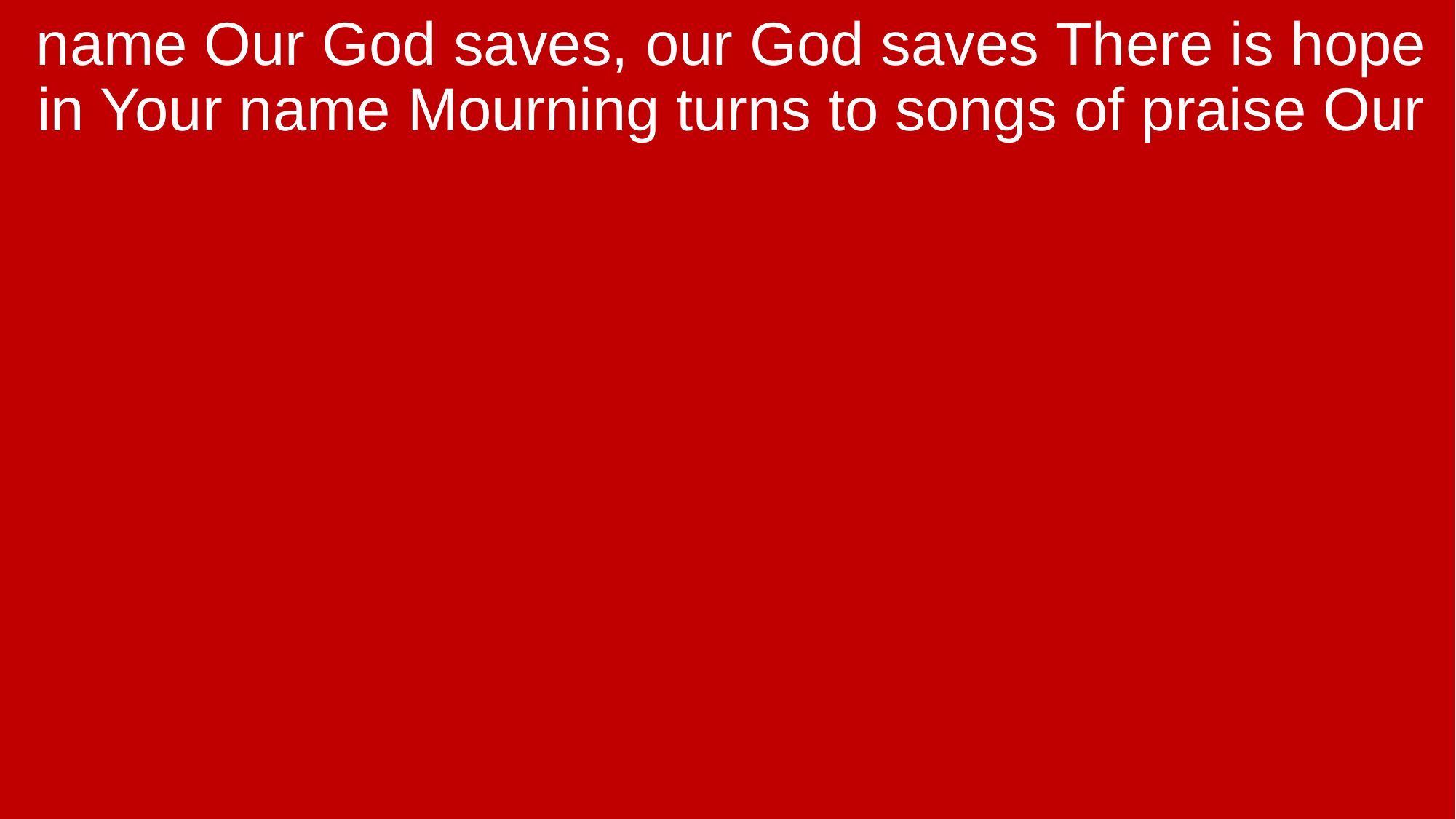

name Our God saves, our God saves There is hope in Your name Mourning turns to songs of praise Our